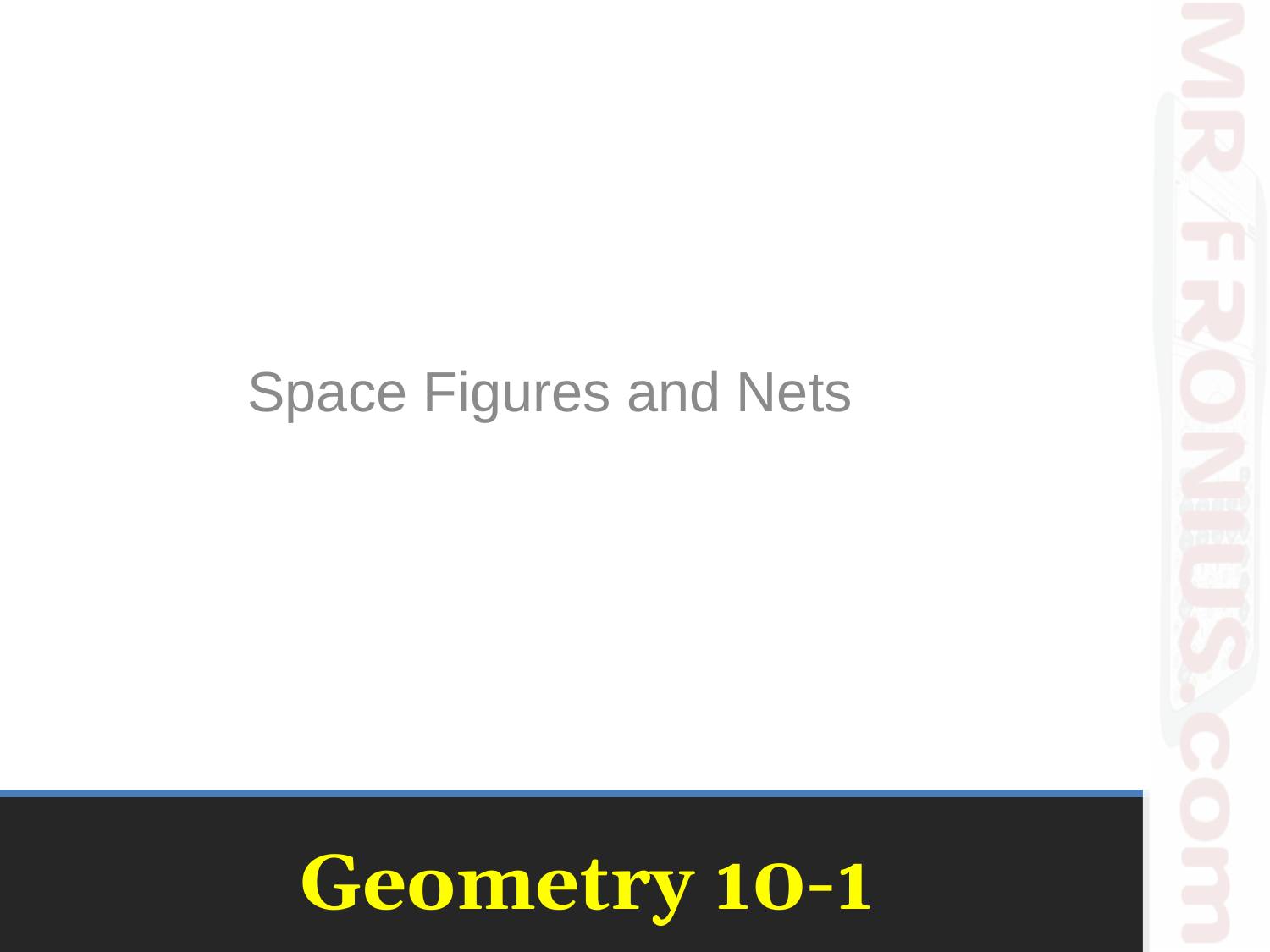

Space Figures and Nets
# Geometry 10-1